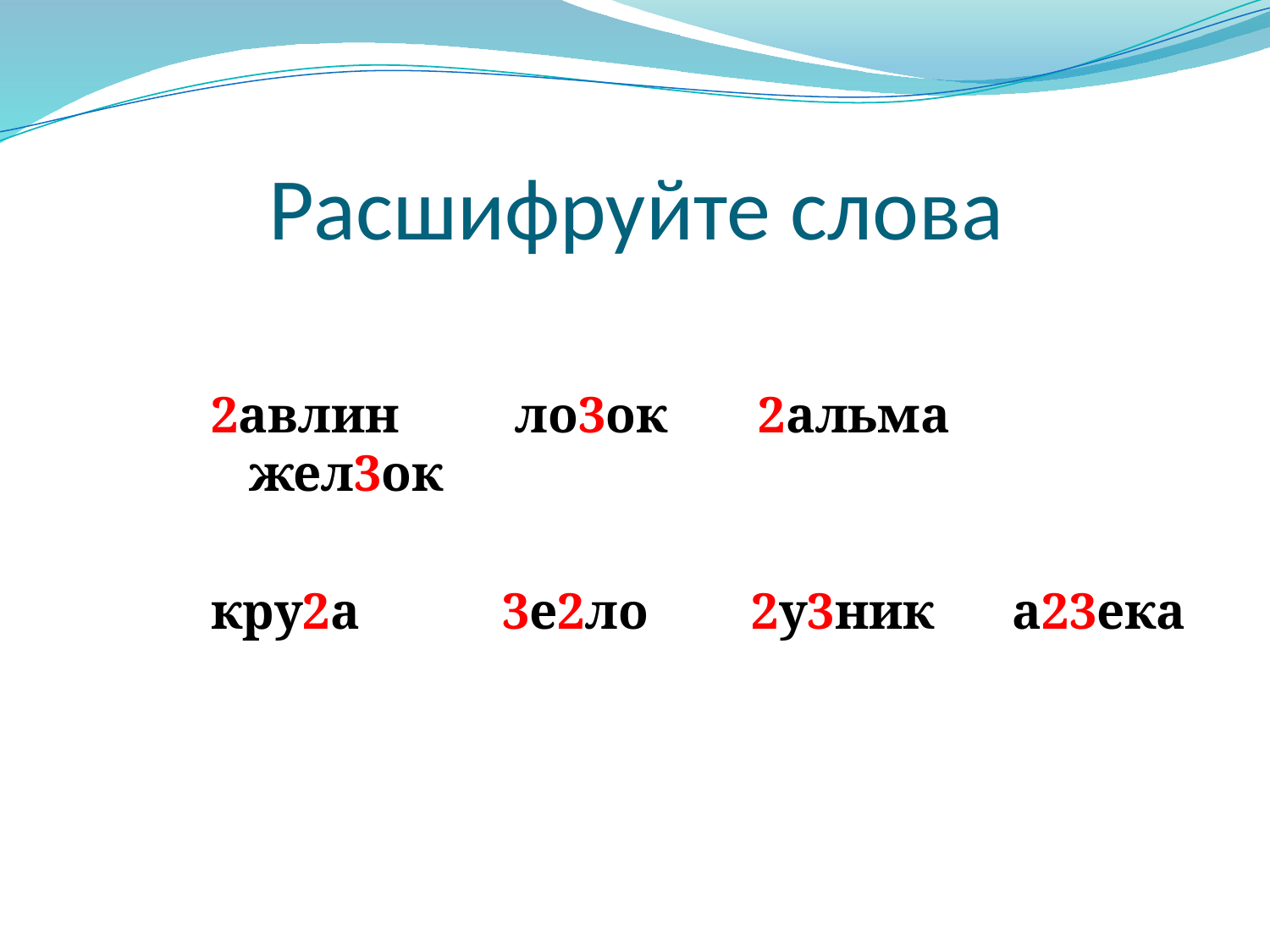

# Расшифруйте слова
2авлин         ло3ок       2альма        жел3ок

кру2а           3е2ло        2у3ник      а23ека